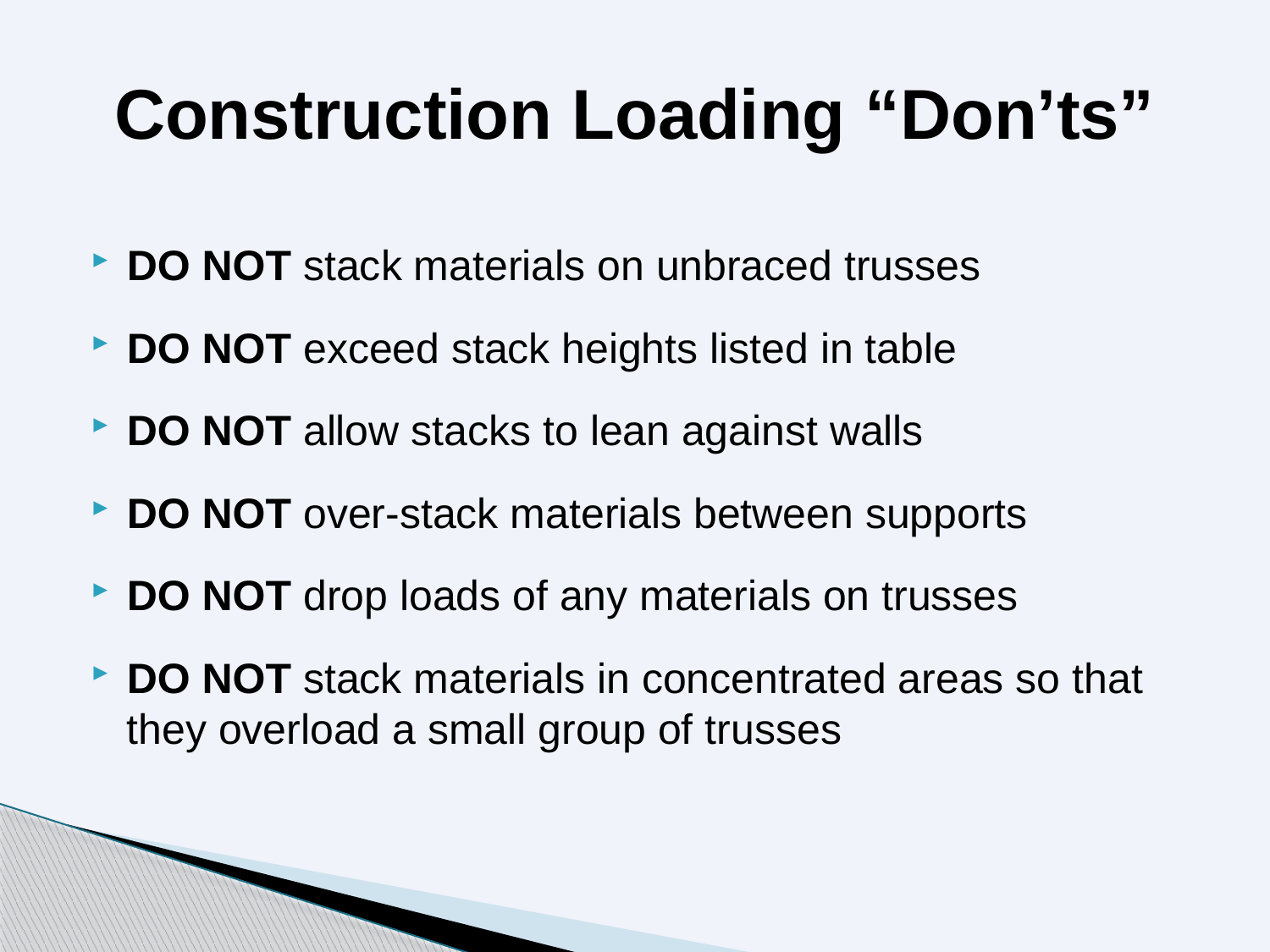

# Construction Loading “Don’ts”
DO NOT stack materials on unbraced trusses
DO NOT exceed stack heights listed in table
DO NOT allow stacks to lean against walls
DO NOT over-stack materials between supports
DO NOT drop loads of any materials on trusses
DO NOT stack materials in concentrated areas so that they overload a small group of trusses